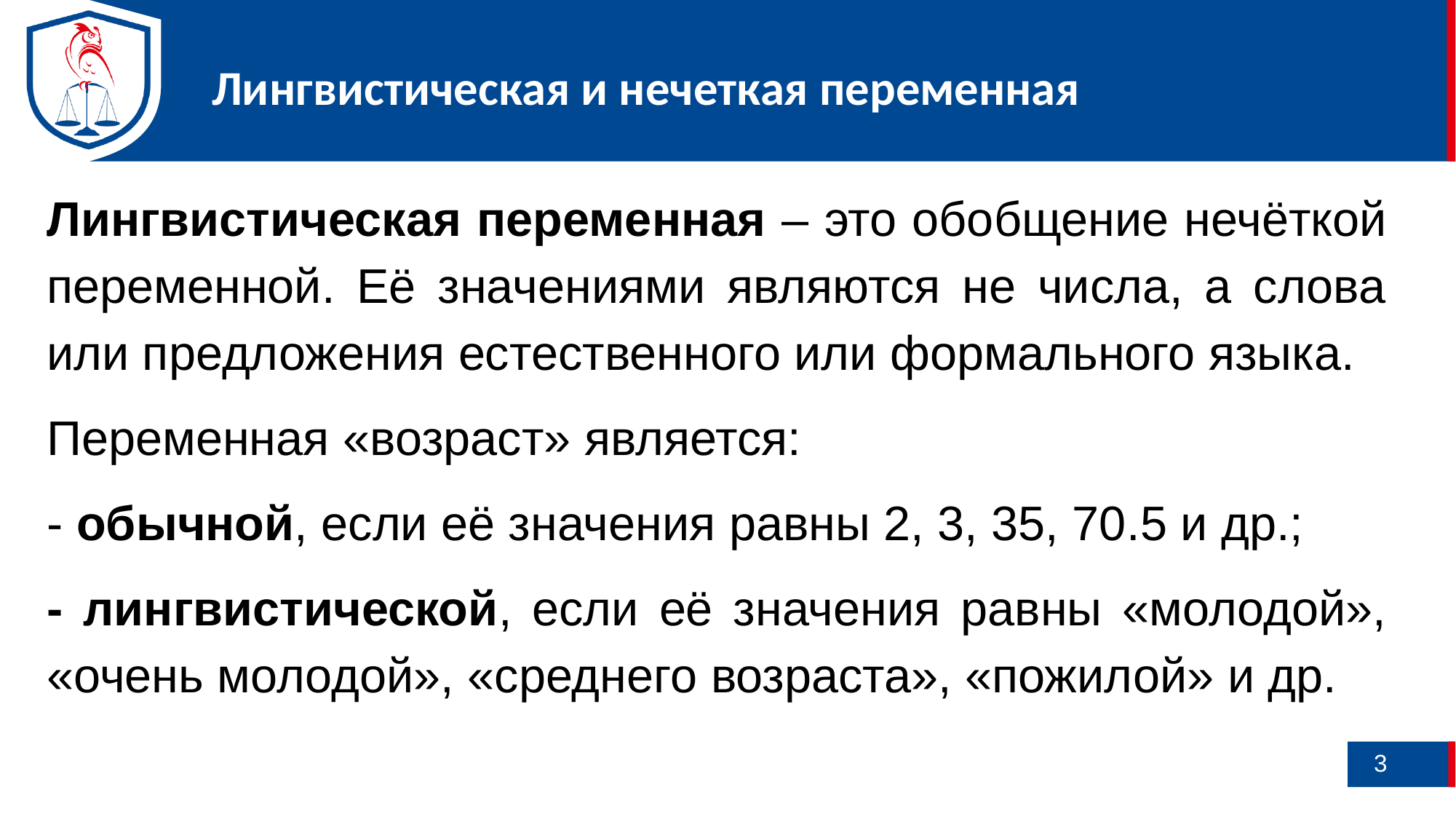

Лингвистическая и нечеткая переменная
Лингвистическая переменная – это обобщение нечёткой переменной. Её значениями являются не числа, а слова или предложения естественного или формального языка.
Переменная «возраст» является:
- обычной, если её значения равны 2, 3, 35, 70.5 и др.;
- лингвистической, если её значения равны «молодой», «очень молодой», «среднего возраста», «пожилой» и др.
3